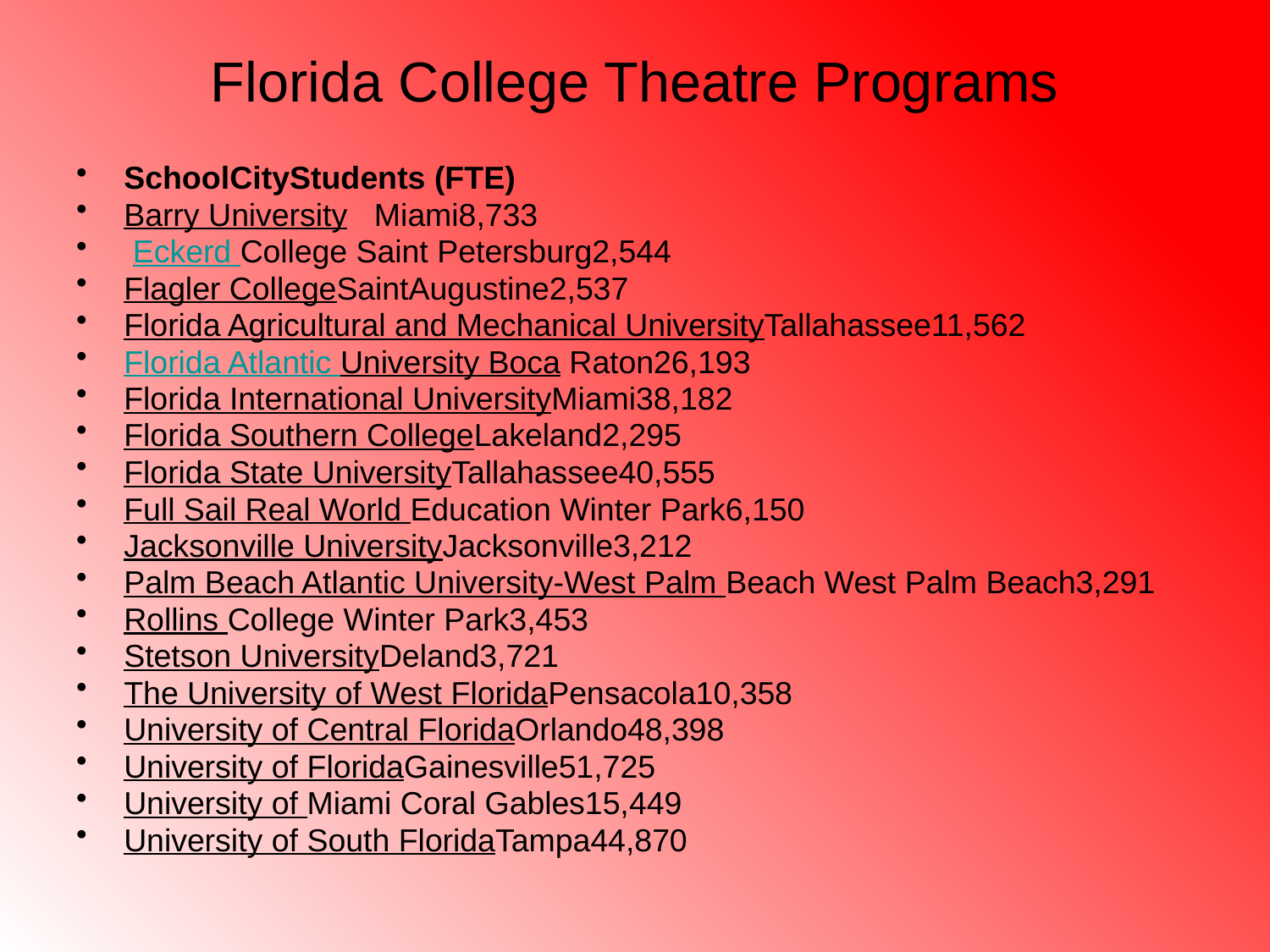

# Florida College Theatre Programs
SchoolCityStudents (FTE)
Barry University   Miami8,733
 Eckerd College Saint Petersburg2,544
Flagler CollegeSaintAugustine2,537
Florida Agricultural and Mechanical UniversityTallahassee11,562
Florida Atlantic University Boca Raton26,193
Florida International UniversityMiami38,182
Florida Southern CollegeLakeland2,295
Florida State UniversityTallahassee40,555
Full Sail Real World Education Winter Park6,150
Jacksonville UniversityJacksonville3,212
Palm Beach Atlantic University-West Palm Beach West Palm Beach3,291
Rollins College Winter Park3,453
Stetson UniversityDeland3,721
The University of West FloridaPensacola10,358
University of Central FloridaOrlando48,398
University of FloridaGainesville51,725
University of Miami Coral Gables15,449
University of South FloridaTampa44,870